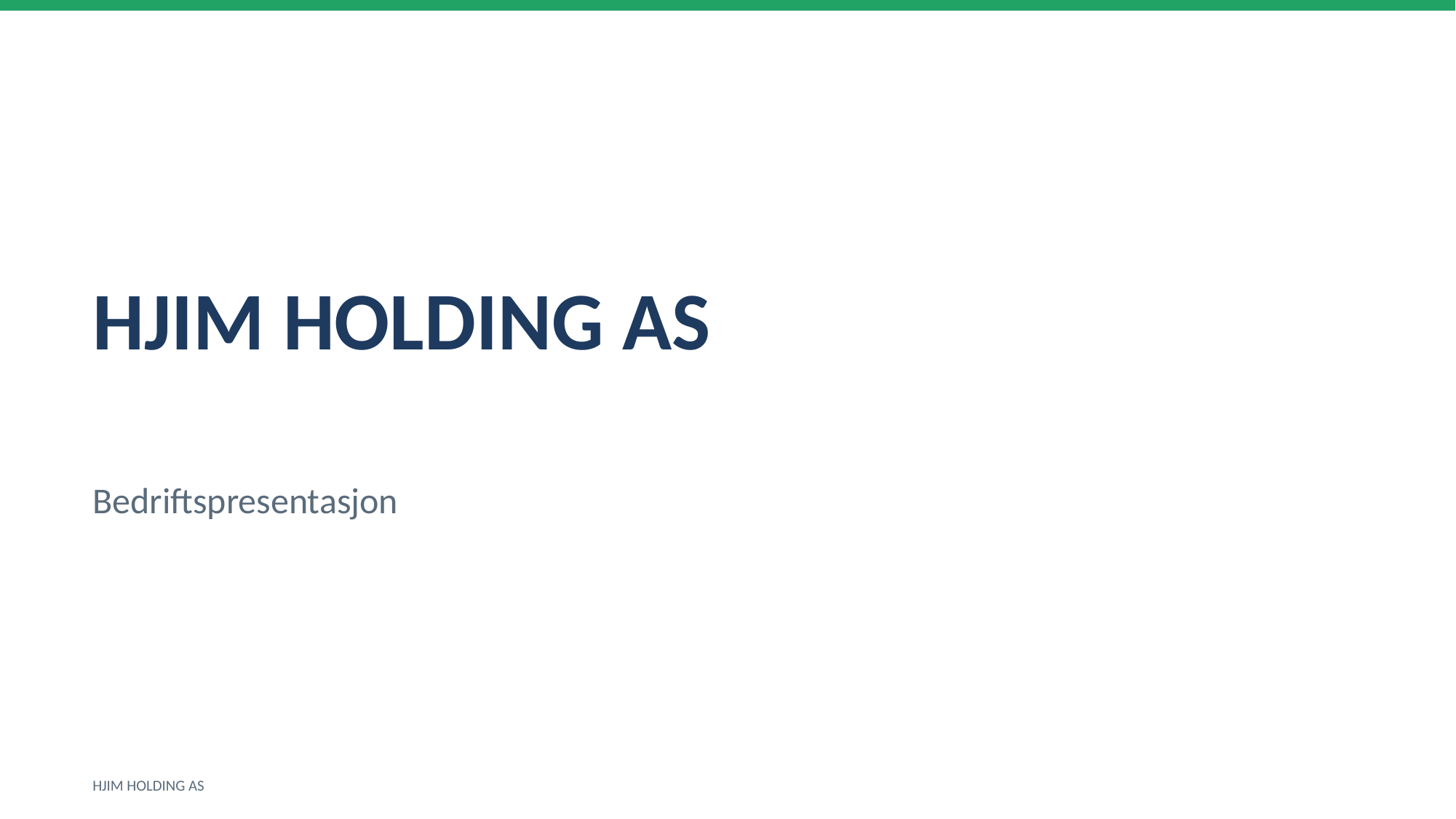

HJIM HOLDING AS
Bedriftspresentasjon
HJIM HOLDING AS